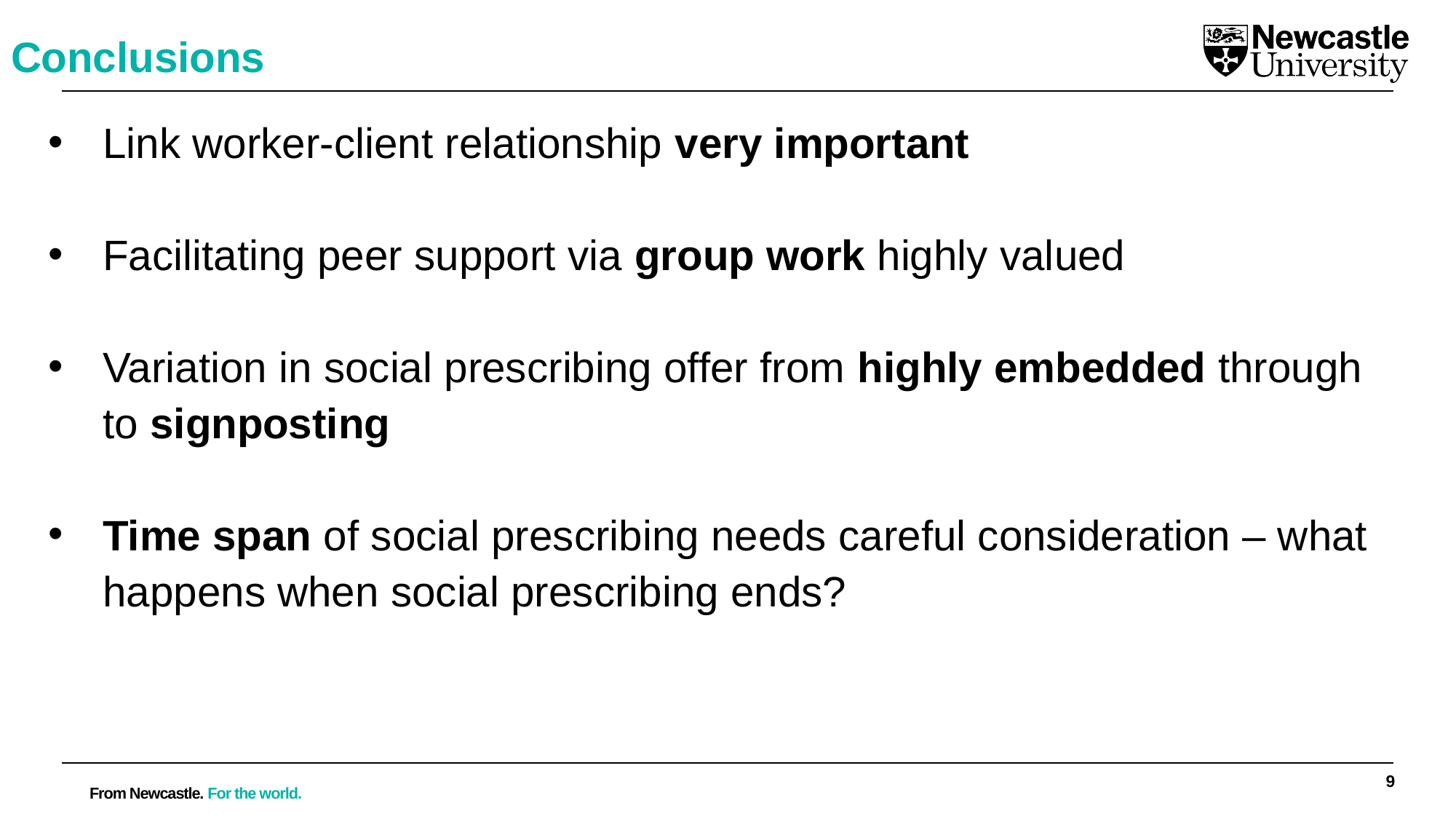

Conclusions
Link worker-client relationship very important

Facilitating peer support via group work highly valued

Variation in social prescribing offer from highly embedded through to signposting

Time span of social prescribing needs careful consideration – what happens when social prescribing ends?

9